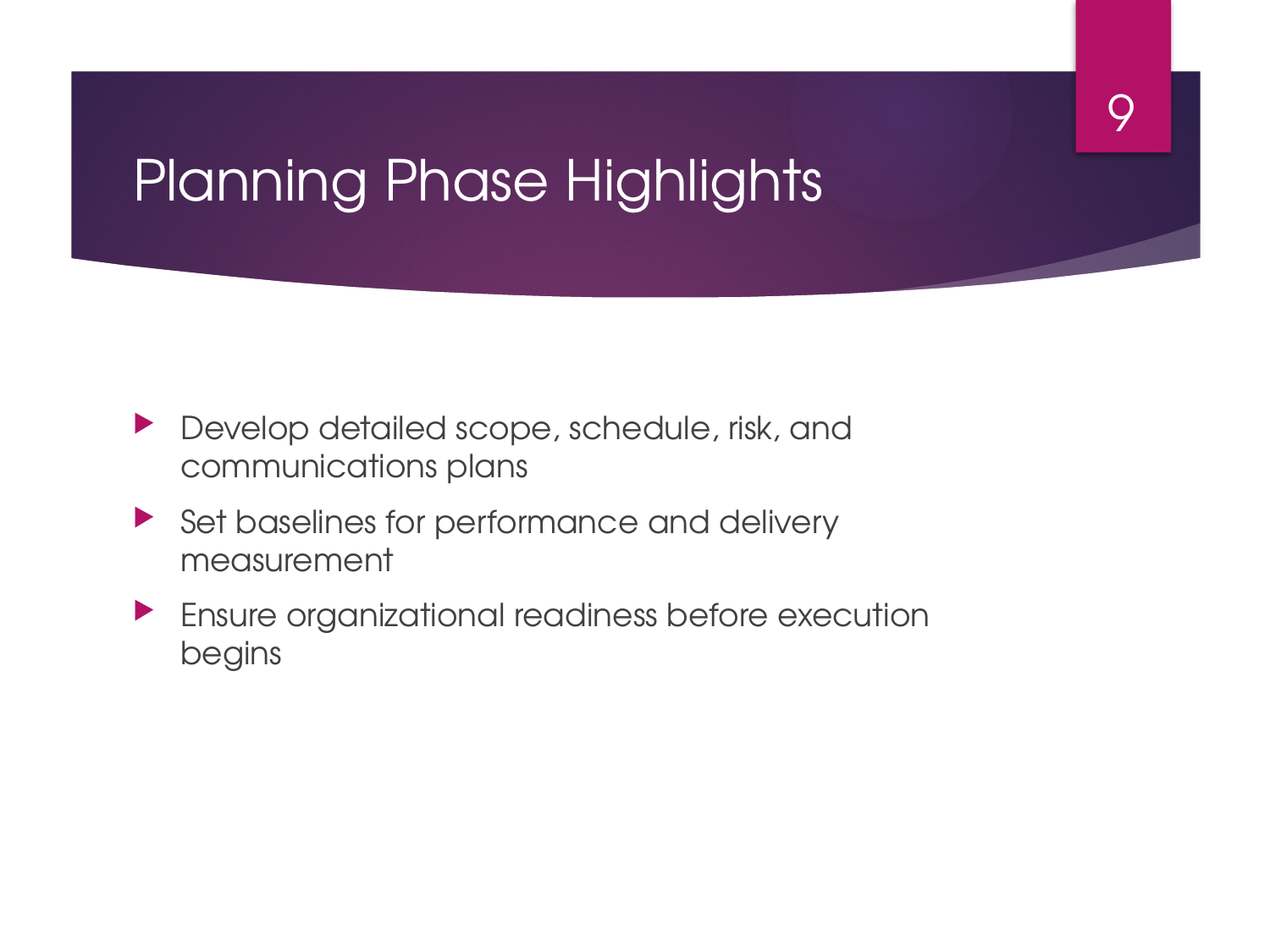

9
# Planning Phase Highlights

Develop detailed scope, schedule, risk, and communications plans
Set baselines for performance and delivery measurement
Ensure organizational readiness before execution begins